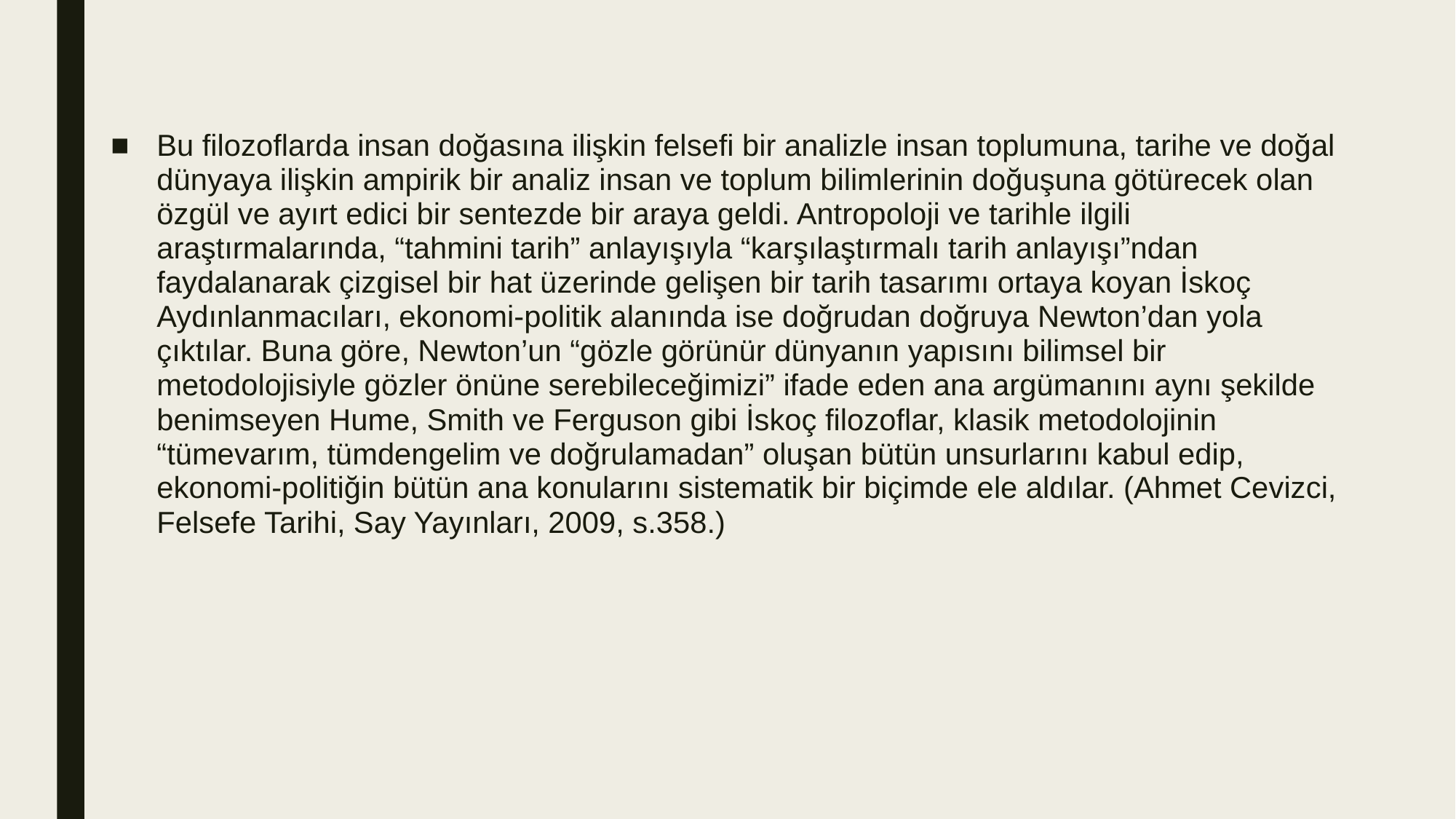

Bu filozoflarda insan doğasına ilişkin felsefi bir analizle insan toplumuna, tarihe ve doğal dünyaya ilişkin ampirik bir analiz insan ve toplum bilimlerinin doğuşuna götürecek olan özgül ve ayırt edici bir sentezde bir araya geldi. Antropoloji ve tarihle ilgili araştırmalarında, “tahmini tarih” anlayışıyla “karşılaştırmalı tarih anlayışı”ndan faydalanarak çizgisel bir hat üzerinde gelişen bir tarih tasarımı ortaya koyan İskoç Aydınlanmacıları, ekonomi-politik alanında ise doğrudan doğruya Newton’dan yola çıktılar. Buna göre, Newton’un “gözle görünür dünyanın yapısını bilimsel bir metodolojisiyle gözler önüne serebileceğimizi” ifade eden ana argümanını aynı şekilde benimseyen Hume, Smith ve Ferguson gibi İskoç filozoflar, klasik metodolojinin “tümevarım, tümdengelim ve doğrulamadan” oluşan bütün unsurlarını kabul edip, ekonomi-politiğin bütün ana konularını sistematik bir biçimde ele aldılar. (Ahmet Cevizci, Felsefe Tarihi, Say Yayınları, 2009, s.358.)